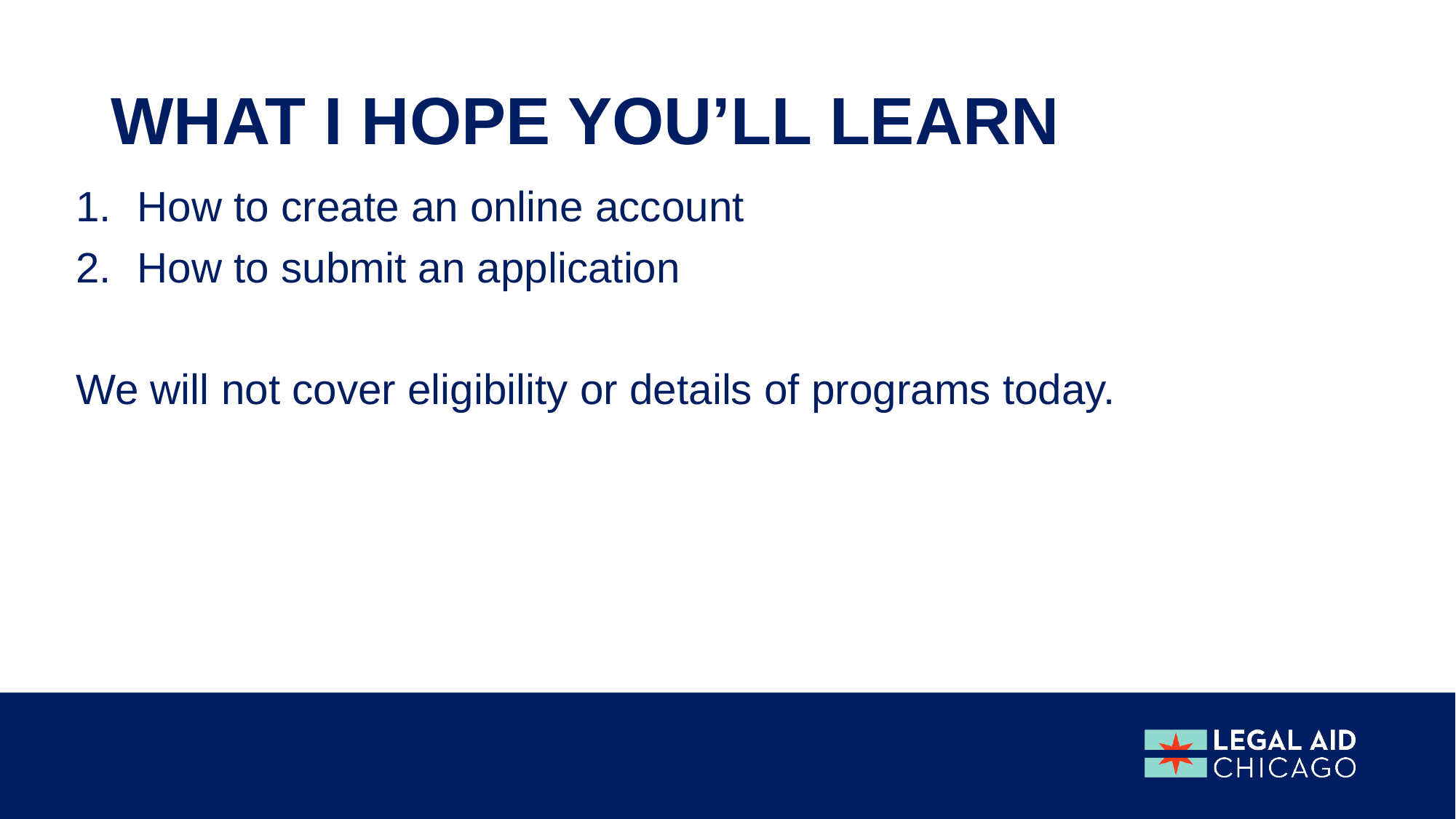

# What I hope you’ll learn
How to create an online account
How to submit an application

We will not cover eligibility or details of programs today.